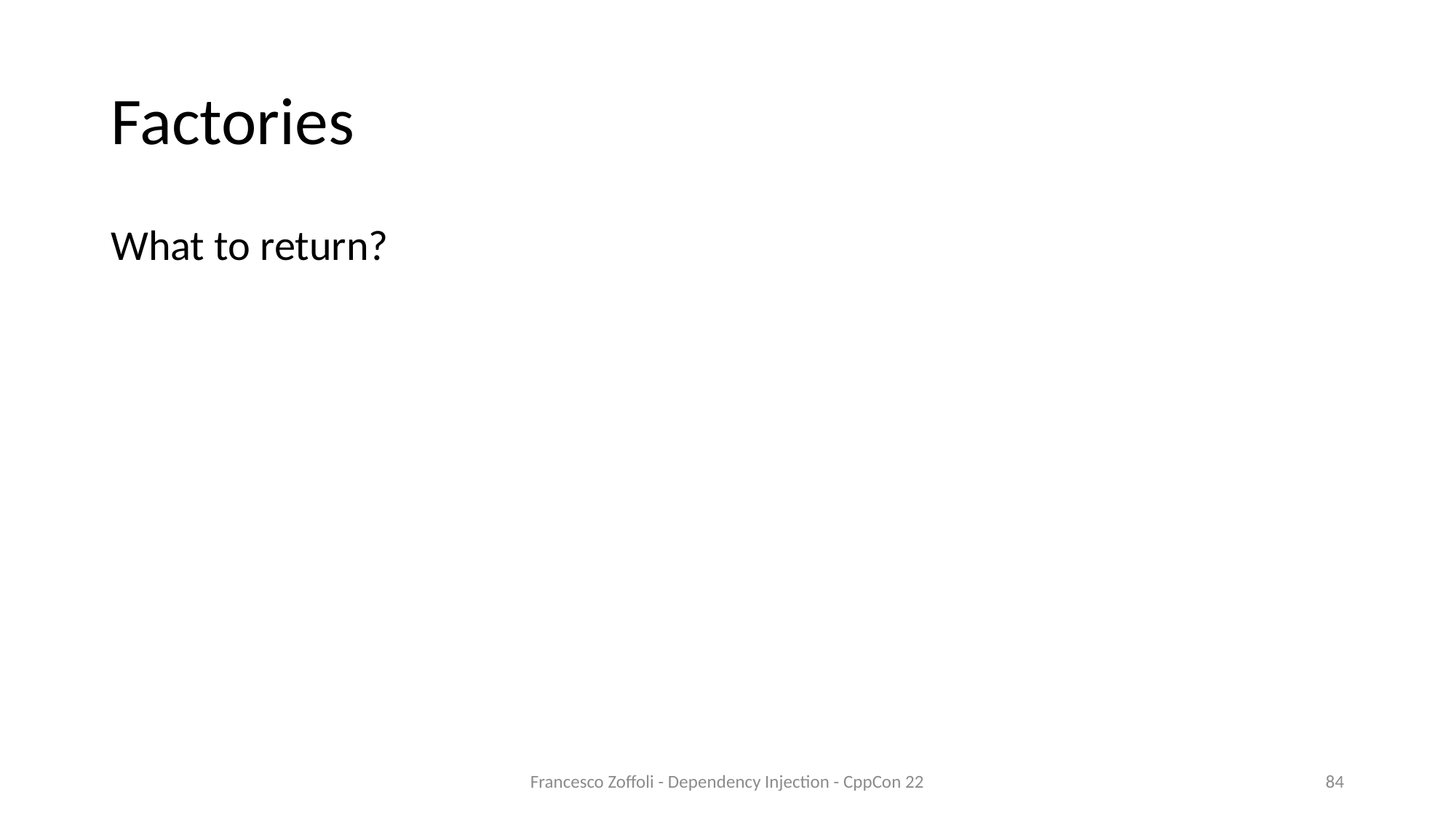

# Factories
What to return?
Francesco Zoffoli - Dependency Injection - CppCon 22
84